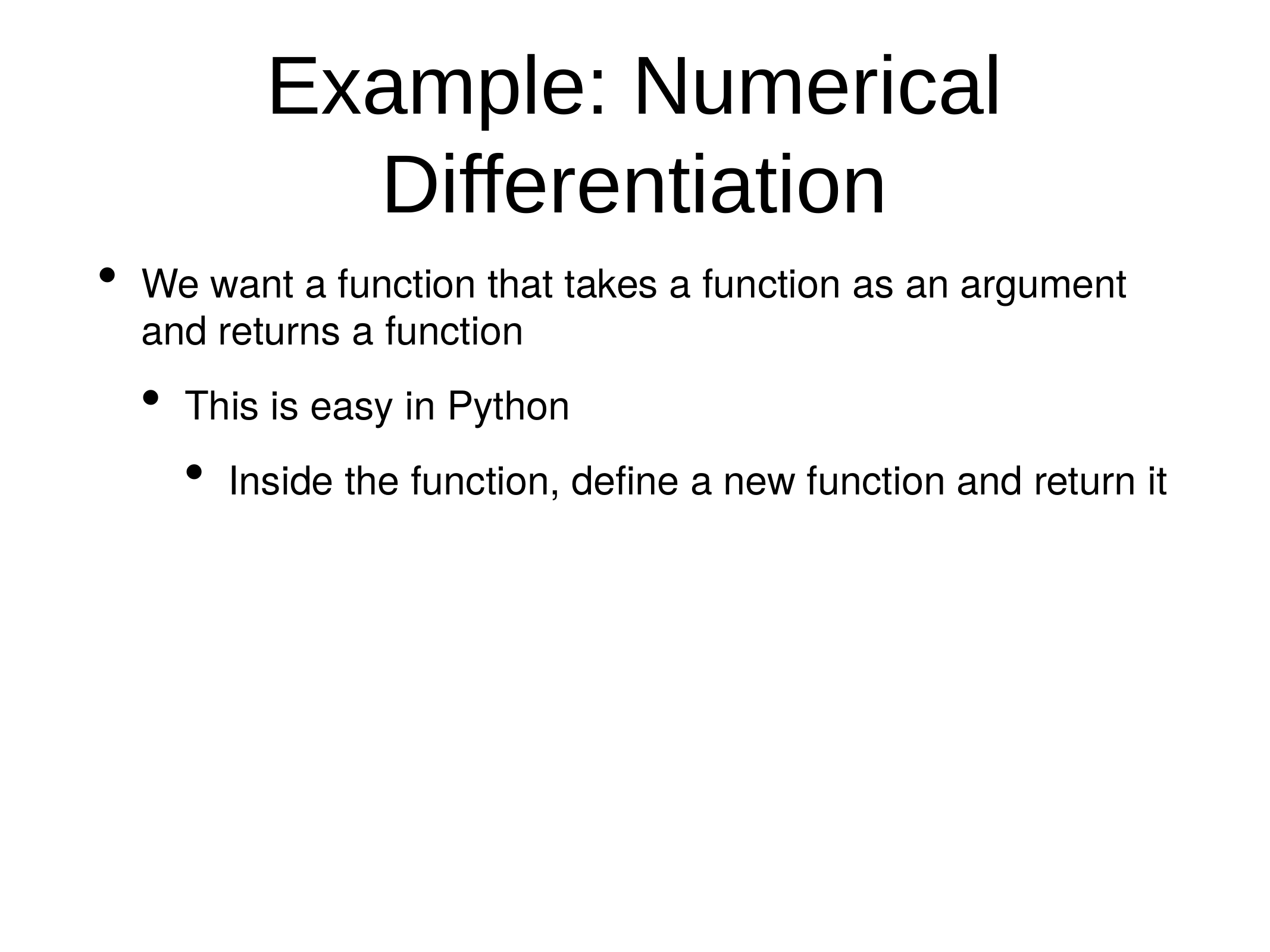

# Example: Numerical Differentiation
We want a function that takes a function as an argument and returns a function
This is easy in Python
Inside the function, define a new function and return it